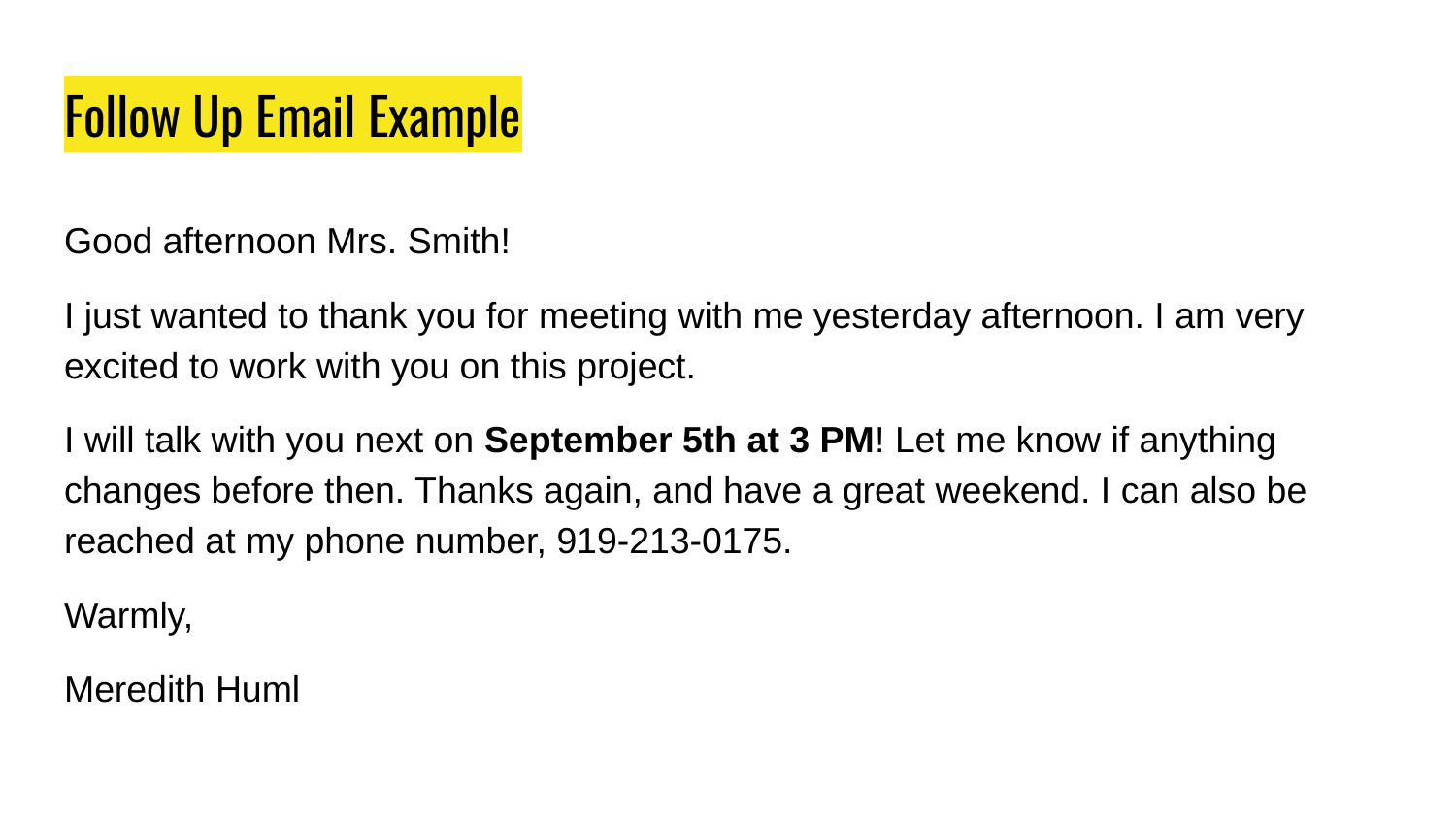

# Follow Up Email Example
Good afternoon Mrs. Smith!
I just wanted to thank you for meeting with me yesterday afternoon. I am very excited to work with you on this project.
I will talk with you next on September 5th at 3 PM! Let me know if anything changes before then. Thanks again, and have a great weekend. I can also be reached at my phone number, 919-213-0175.
Warmly,
Meredith Huml